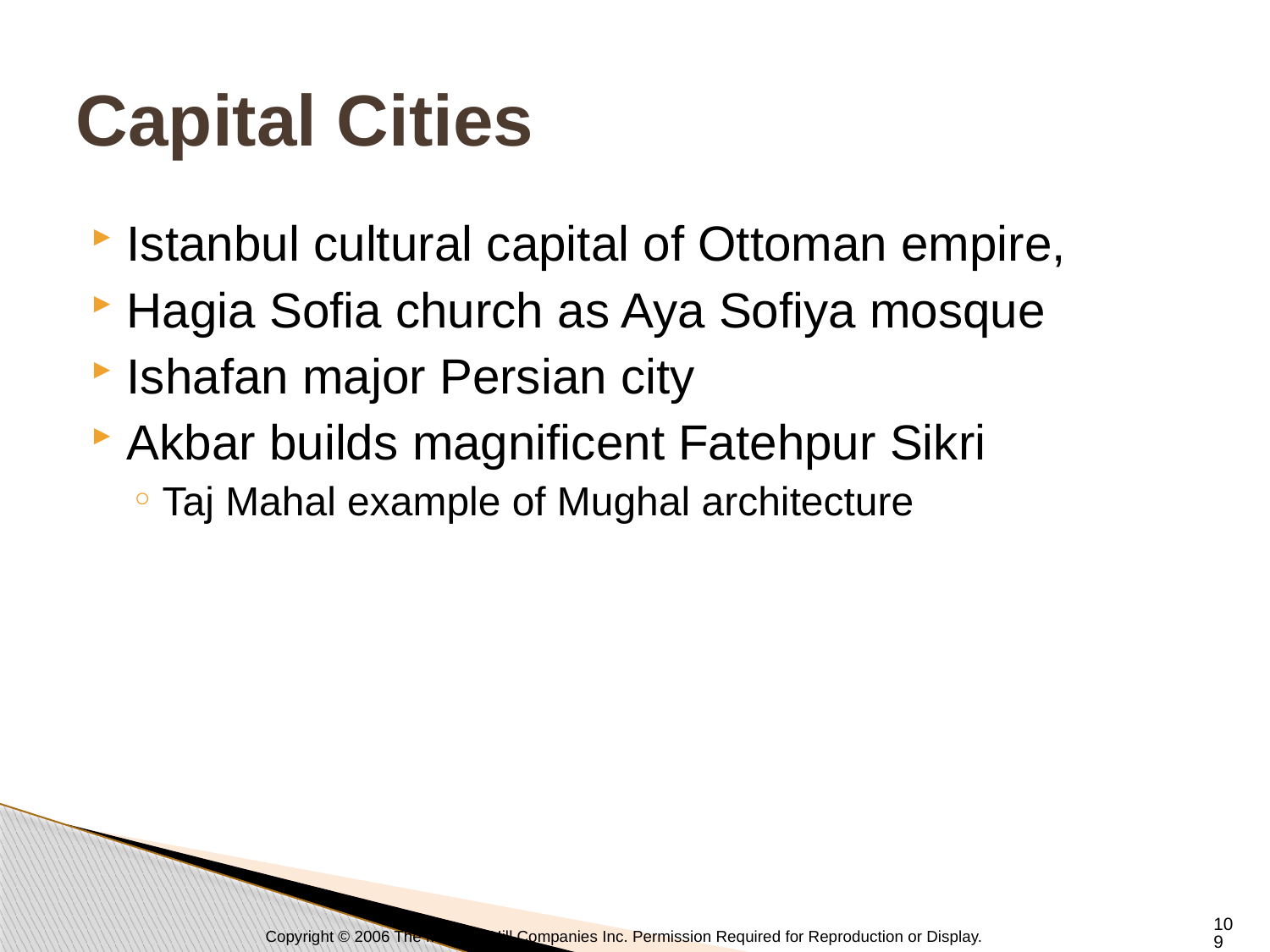

# Capital Cities
Istanbul cultural capital of Ottoman empire,
Hagia Sofia church as Aya Sofiya mosque
Ishafan major Persian city
Akbar builds magnificent Fatehpur Sikri
Taj Mahal example of Mughal architecture
109